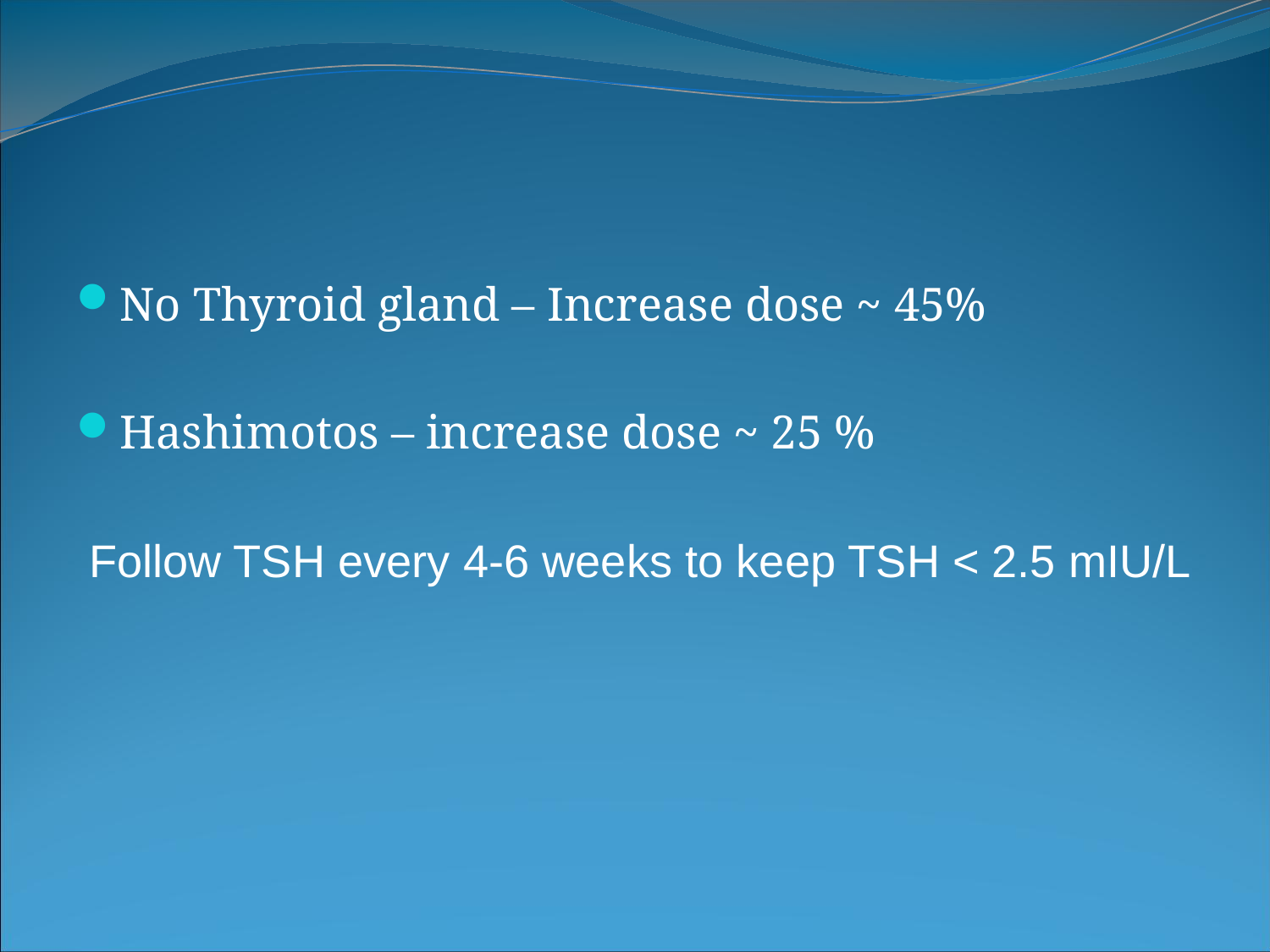

No Thyroid gland – Increase dose ~ 45%

Hashimotos – increase dose ~ 25 %

 Follow TSH every 4-6 weeks to keep TSH < 2.5 mIU/L